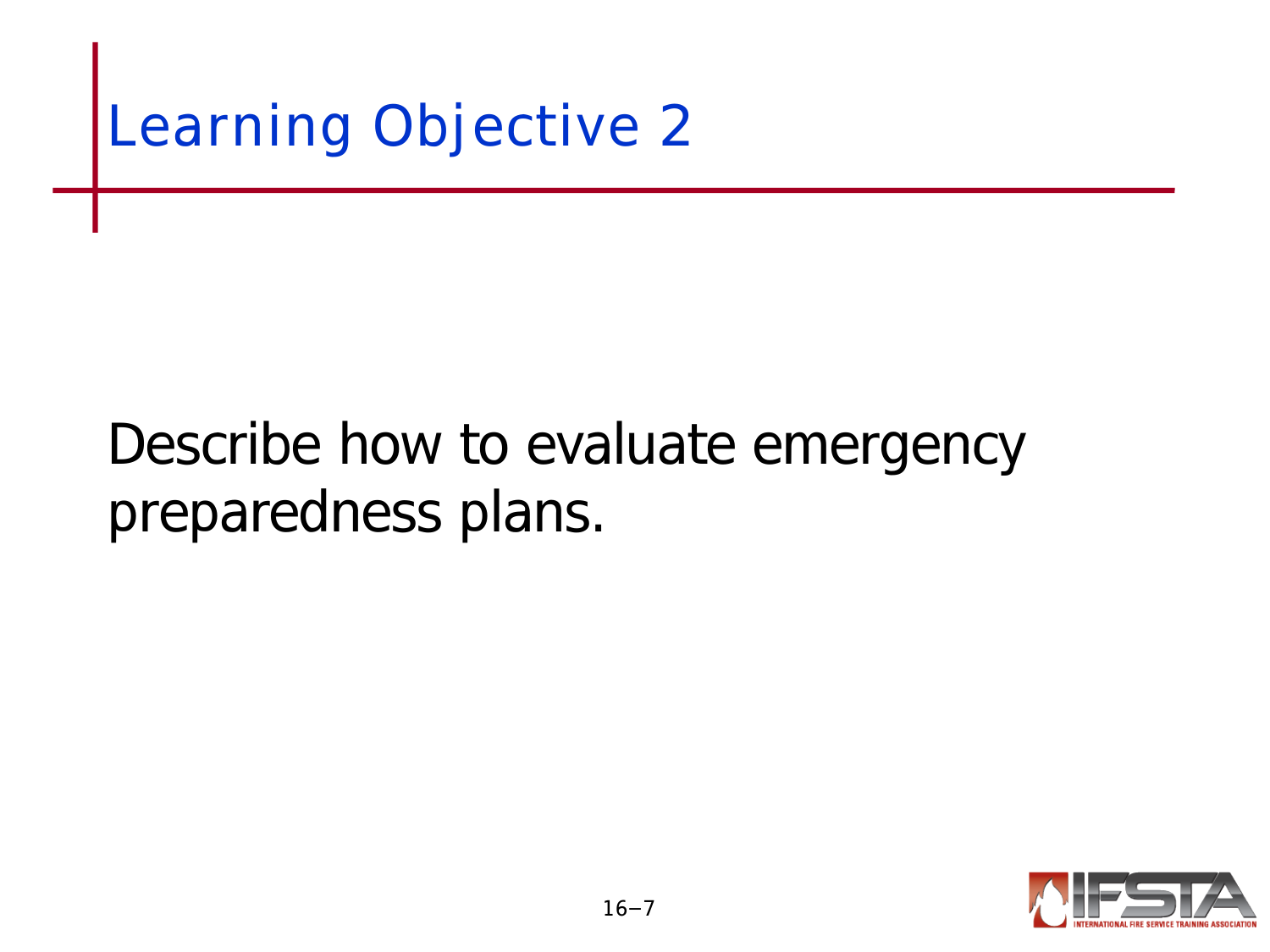

# Learning Objective 2

Describe how to evaluate emergency preparedness plans.
16–7